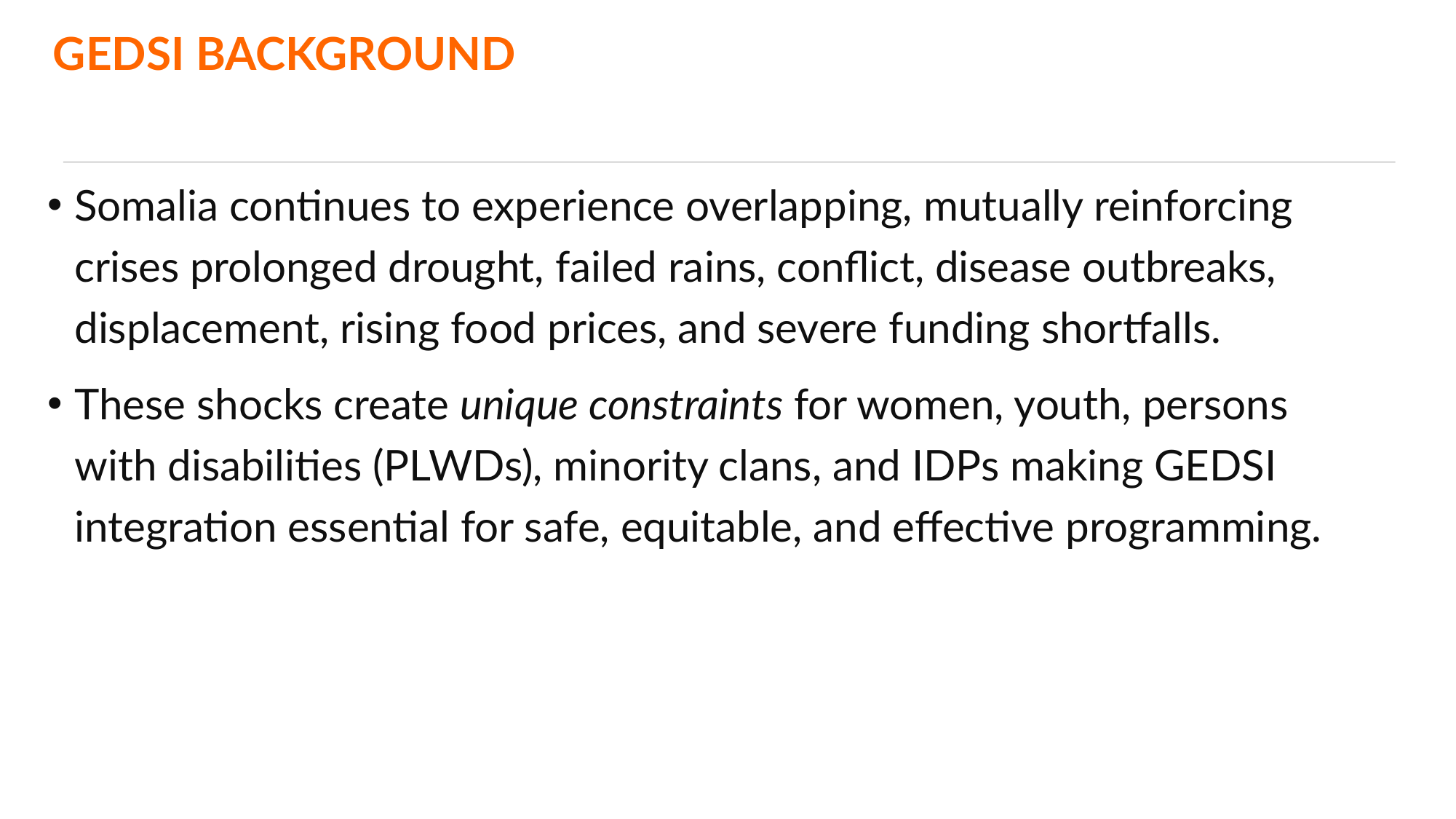

# GEDSI Background
Somalia continues to experience overlapping, mutually reinforcing crises prolonged drought, failed rains, conflict, disease outbreaks, displacement, rising food prices, and severe funding shortfalls.
These shocks create unique constraints for women, youth, persons with disabilities (PLWDs), minority clans, and IDPs making GEDSI integration essential for safe, equitable, and effective programming.